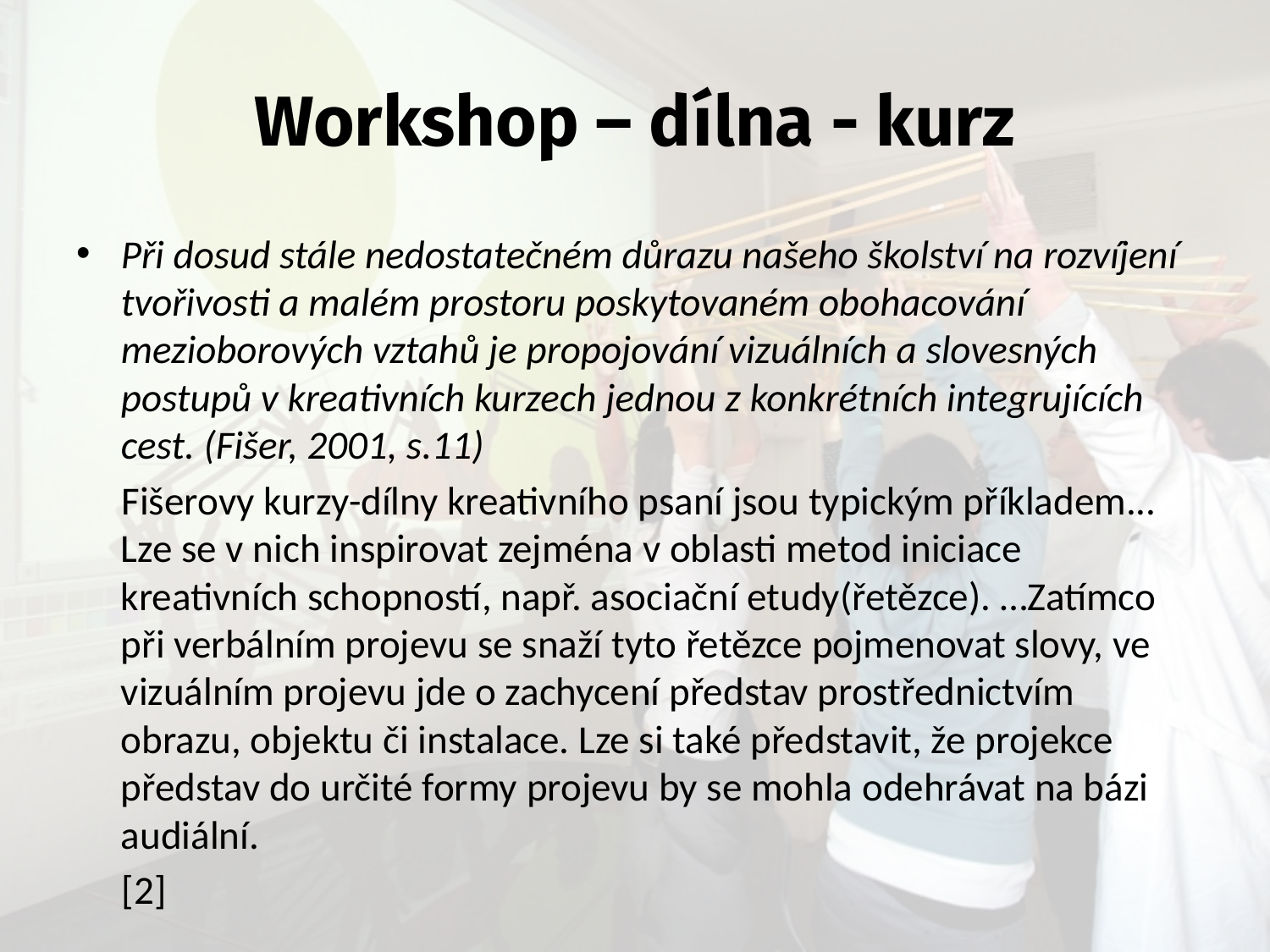

# Workshop – dílna - kurz
Při dosud stále nedostatečném důrazu našeho školství na rozvíjení tvořivosti a malém prostoru poskytovaném obohacování mezioborových vztahů je propojování vizuálních a slovesných postupů v kreativních kurzech jednou z konkrétních integrujících cest. (Fišer, 2001, s.11)
     Fišerovy kurzy-dílny kreativního psaní jsou typickým příkladem... Lze se v nich inspirovat zejména v oblasti metod iniciace kreativních schopností, např. asociační etudy(řetězce). …Zatímco při verbálním projevu se snaží tyto řetězce pojmenovat slovy, ve vizuálním projevu jde o zachycení představ prostřednictvím obrazu, objektu či instalace. Lze si také představit, že projekce představ do určité formy projevu by se mohla odehrávat na bázi audiální.
     [2]